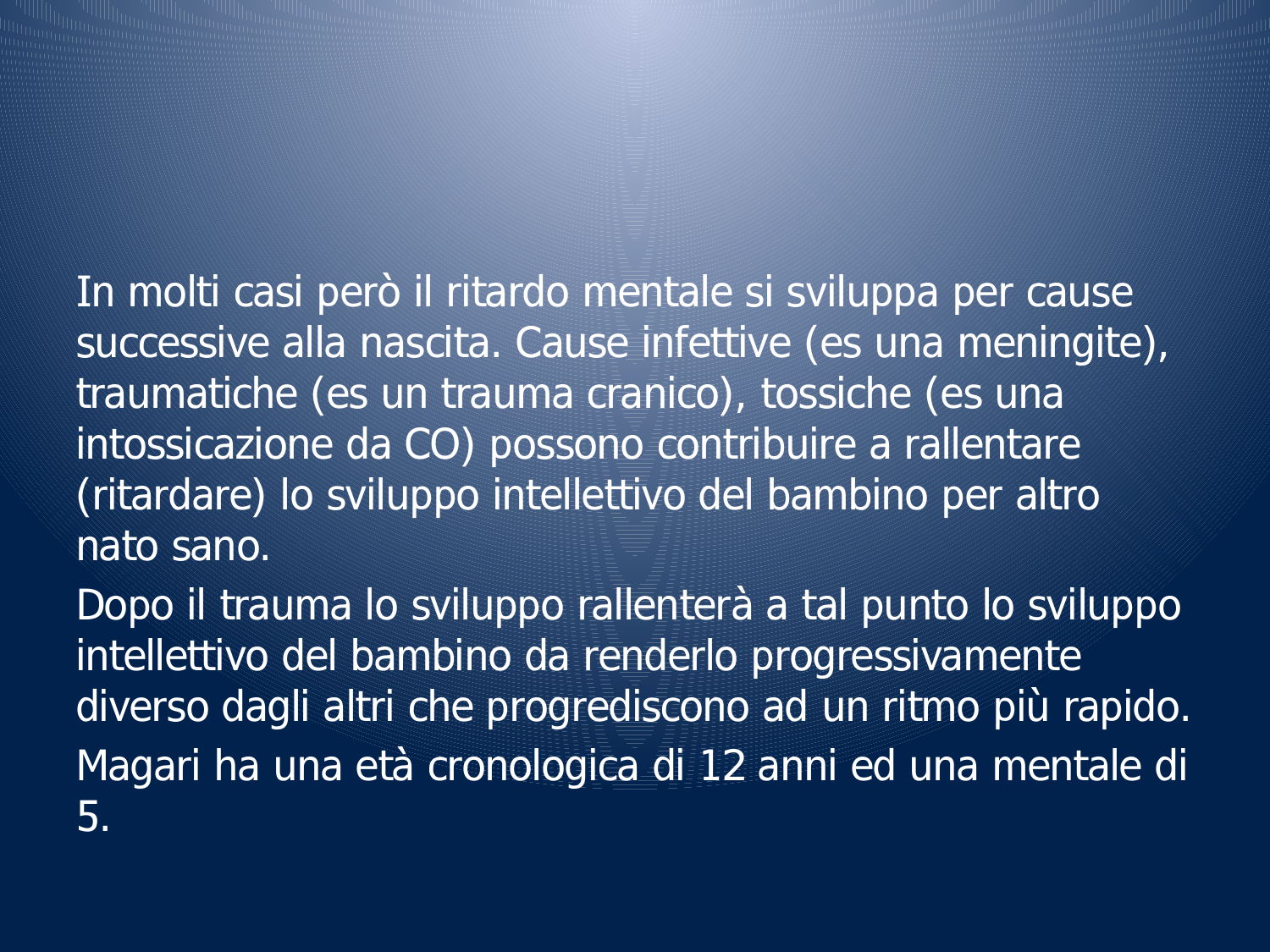

#
In molti casi però il ritardo mentale si sviluppa per cause successive alla nascita. Cause infettive (es una meningite), traumatiche (es un trauma cranico), tossiche (es una intossicazione da CO) possono contribuire a rallentare (ritardare) lo sviluppo intellettivo del bambino per altro nato sano.
Dopo il trauma lo sviluppo rallenterà a tal punto lo sviluppo intellettivo del bambino da renderlo progressivamente diverso dagli altri che progrediscono ad un ritmo più rapido.
Magari ha una età cronologica di 12 anni ed una mentale di 5.